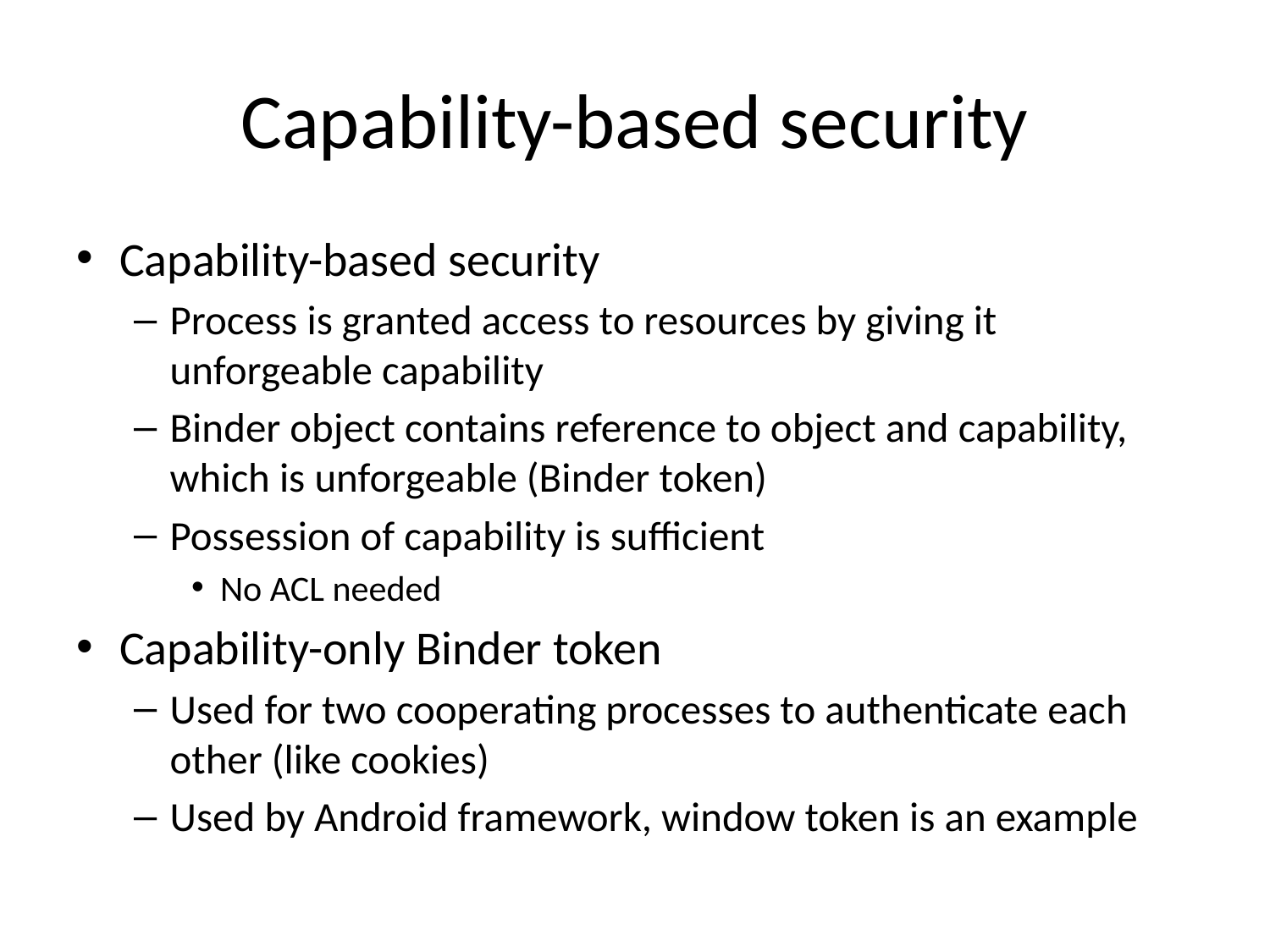

# Capability-based security
Capability-based security
Process is granted access to resources by giving it unforgeable capability
Binder object contains reference to object and capability, which is unforgeable (Binder token)
Possession of capability is sufficient
No ACL needed
Capability-only Binder token
Used for two cooperating processes to authenticate each other (like cookies)
Used by Android framework, window token is an example